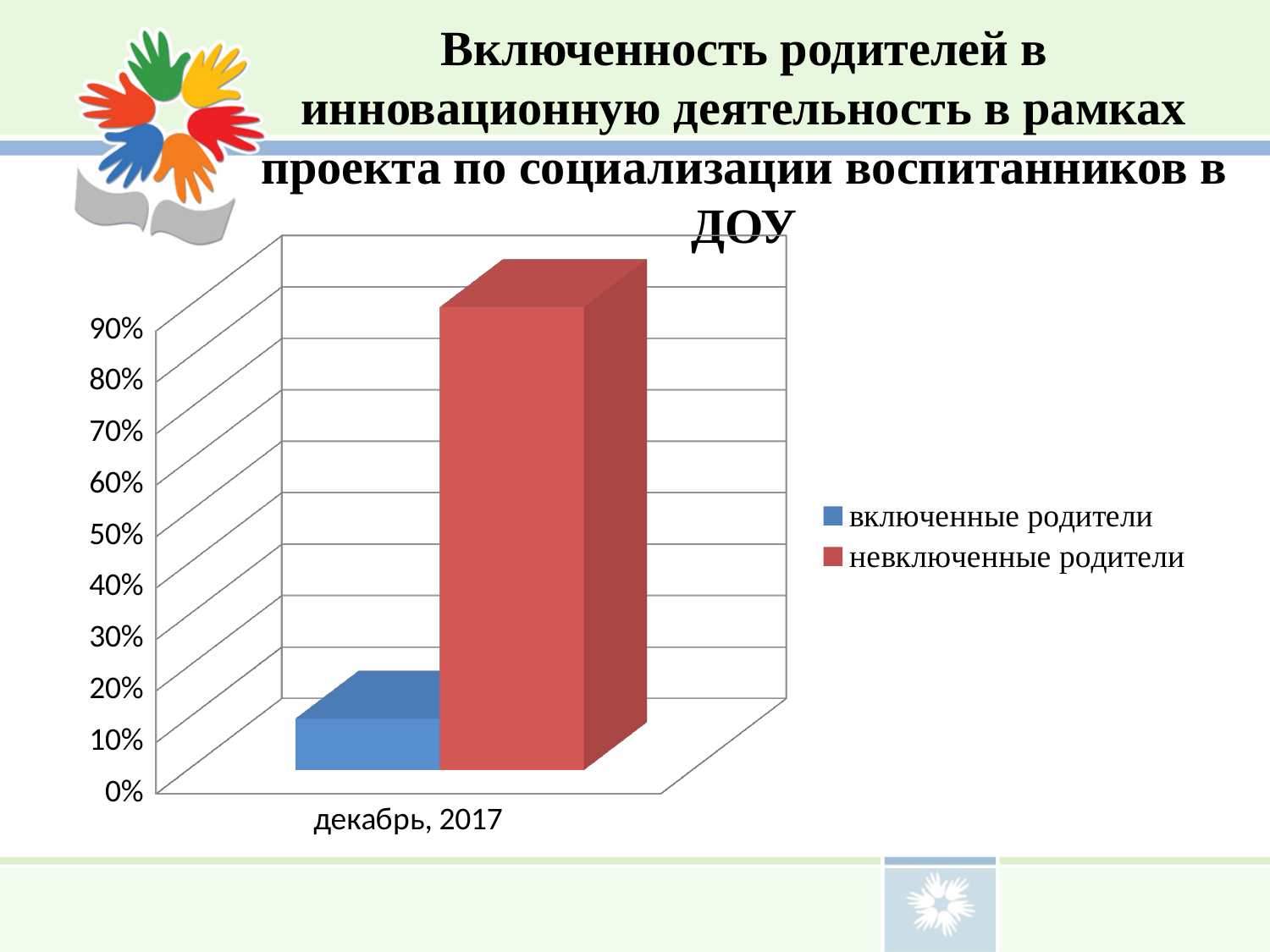

# Включенность родителей в инновационную деятельность в рамках проекта по социализации воспитанников в ДОУ

[unsupported chart]